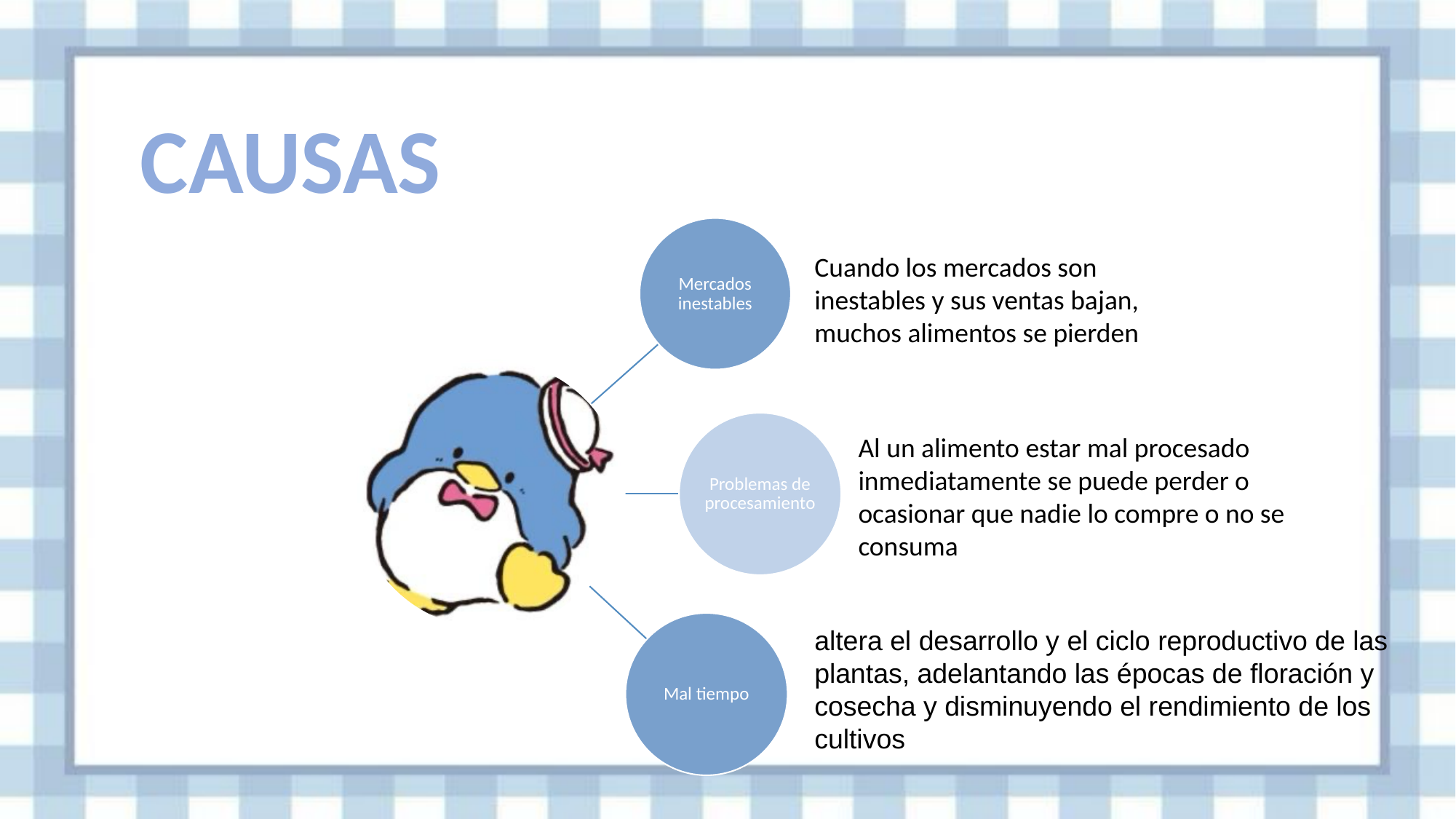

CAUSAS
Mercados inestables
Problemas de procesamiento
Mal tiempo
Cuando los mercados son inestables y sus ventas bajan, muchos alimentos se pierden
Al un alimento estar mal procesado inmediatamente se puede perder o ocasionar que nadie lo compre o no se consuma
altera el desarrollo y el ciclo reproductivo de las plantas, adelantando las épocas de floración y cosecha y disminuyendo el rendimiento de los cultivos